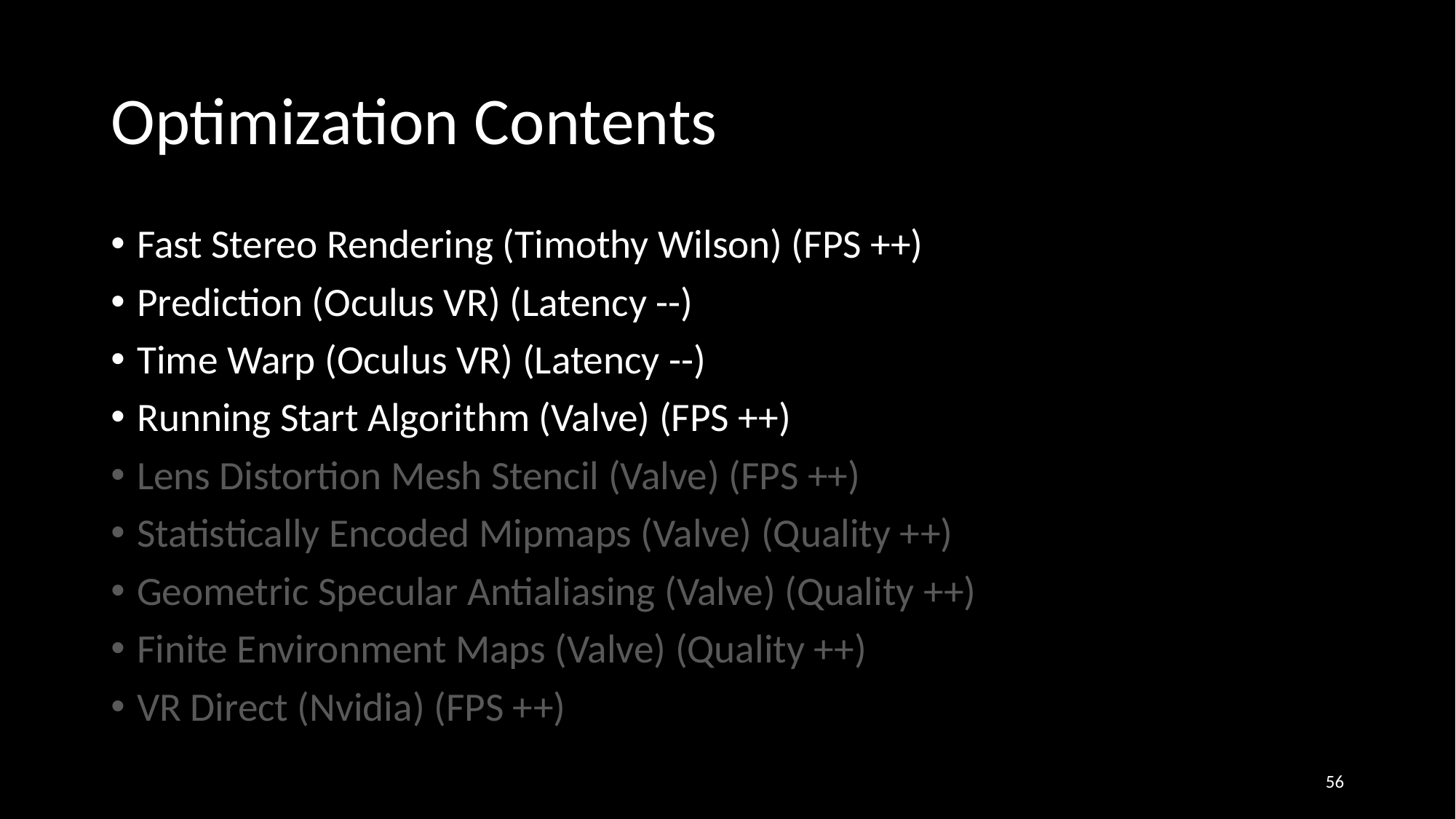

# Optimization Contents
Fast Stereo Rendering (Timothy Wilson) (FPS ++)
Prediction (Oculus VR) (Latency --)
Time Warp (Oculus VR) (Latency --)
Running Start Algorithm (Valve) (FPS ++)
Lens Distortion Mesh Stencil (Valve) (FPS ++)
Statistically Encoded Mipmaps (Valve) (Quality ++)
Geometric Specular Antialiasing (Valve) (Quality ++)
Finite Environment Maps (Valve) (Quality ++)
VR Direct (Nvidia) (FPS ++)
56